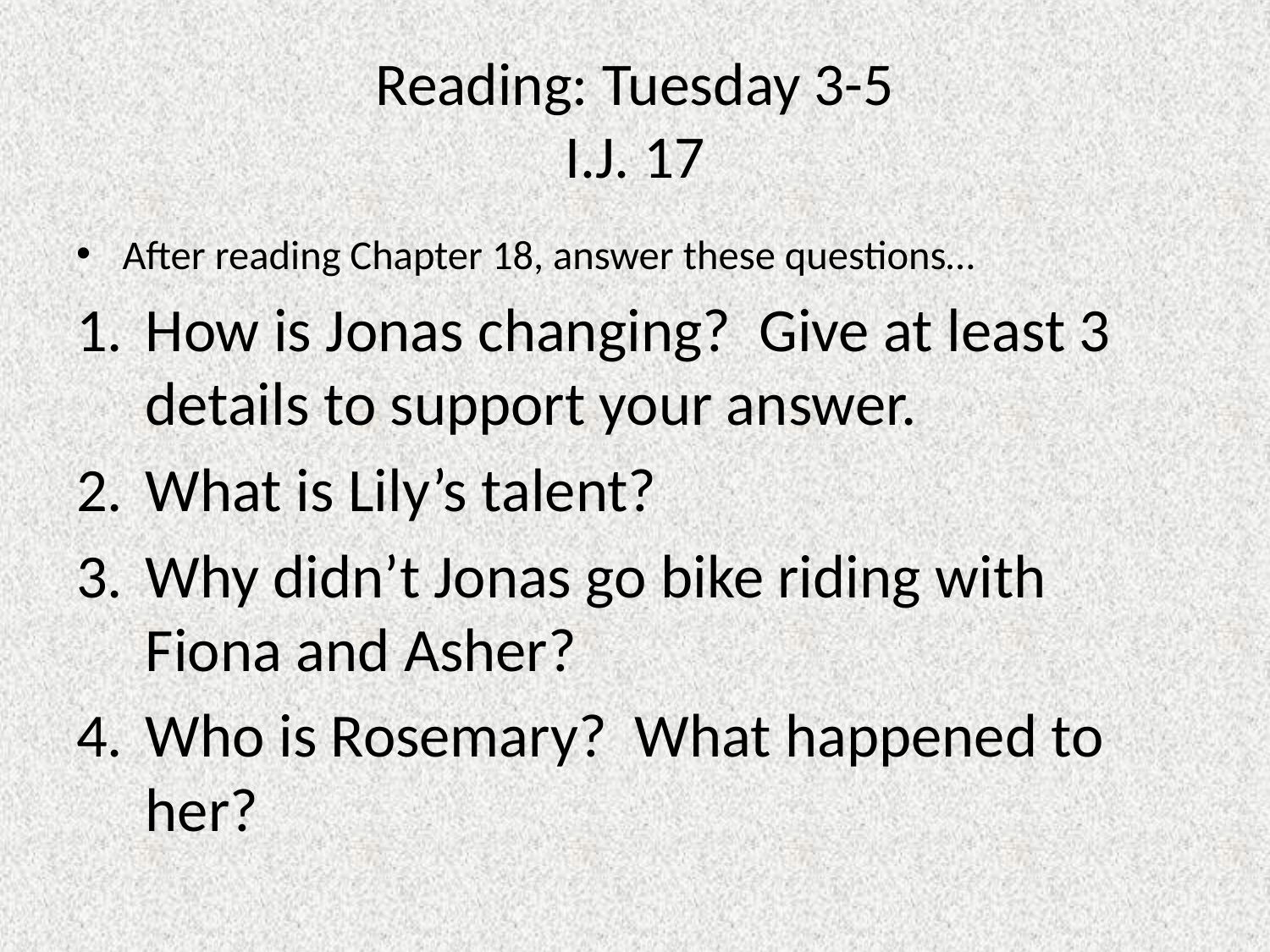

# Reading: Tuesday 3-5 I.J. 17
After reading Chapter 18, answer these questions…
How is Jonas changing?  Give at least 3 details to support your answer.
What is Lily’s talent?
Why didn’t Jonas go bike riding with Fiona and Asher?
Who is Rosemary?  What happened to her?